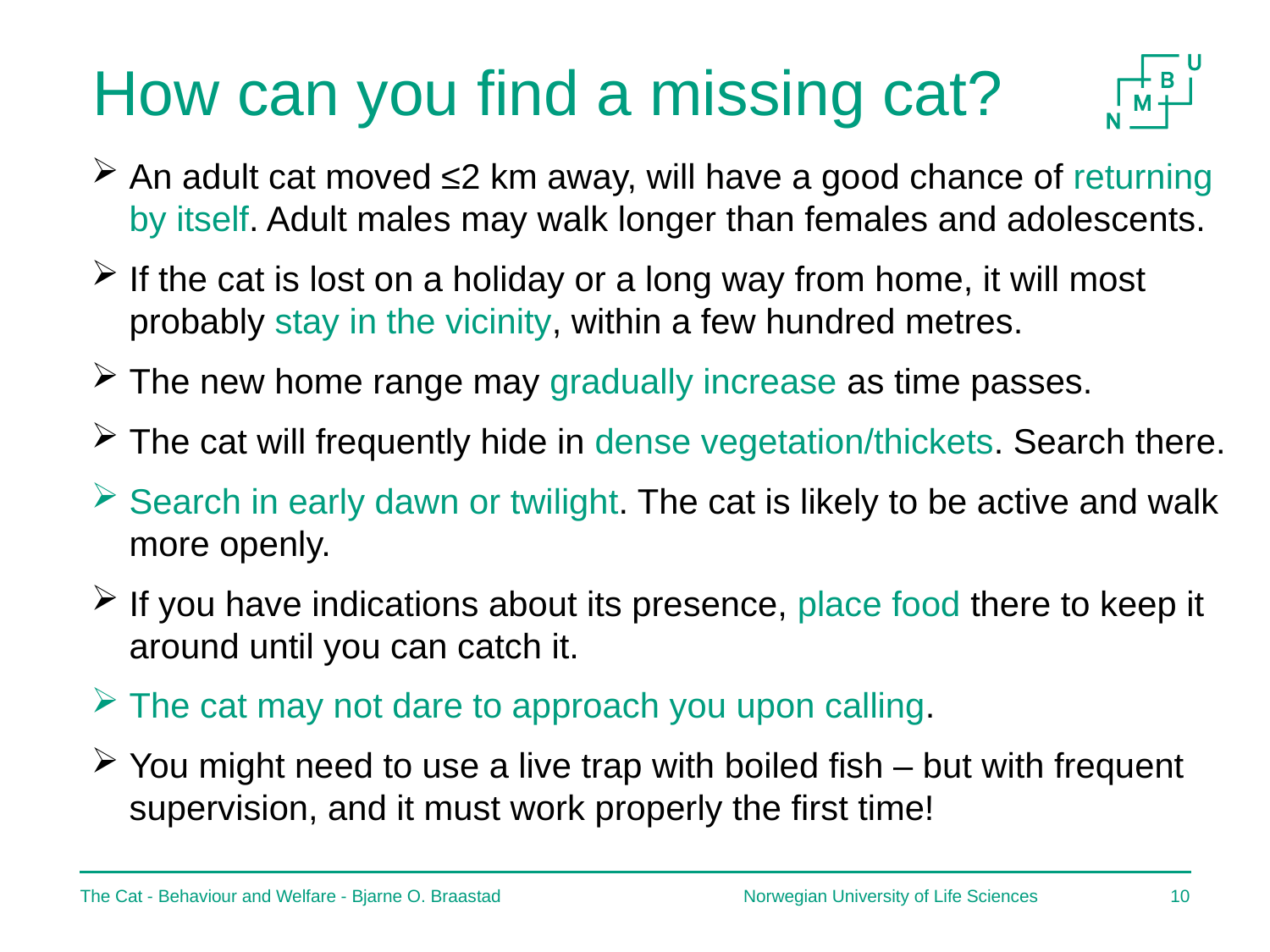

How can you find a missing cat?
An adult cat moved ≤2 km away, will have a good chance of returning by itself. Adult males may walk longer than females and adolescents.
If the cat is lost on a holiday or a long way from home, it will most probably stay in the vicinity, within a few hundred metres.
The new home range may gradually increase as time passes.
The cat will frequently hide in dense vegetation/thickets. Search there.
Search in early dawn or twilight. The cat is likely to be active and walk more openly.
If you have indications about its presence, place food there to keep it around until you can catch it.
The cat may not dare to approach you upon calling.
You might need to use a live trap with boiled fish – but with frequent supervision, and it must work properly the first time!
The Cat - Behaviour and Welfare - Bjarne O. Braastad
Norwegian University of Life Sciences
10